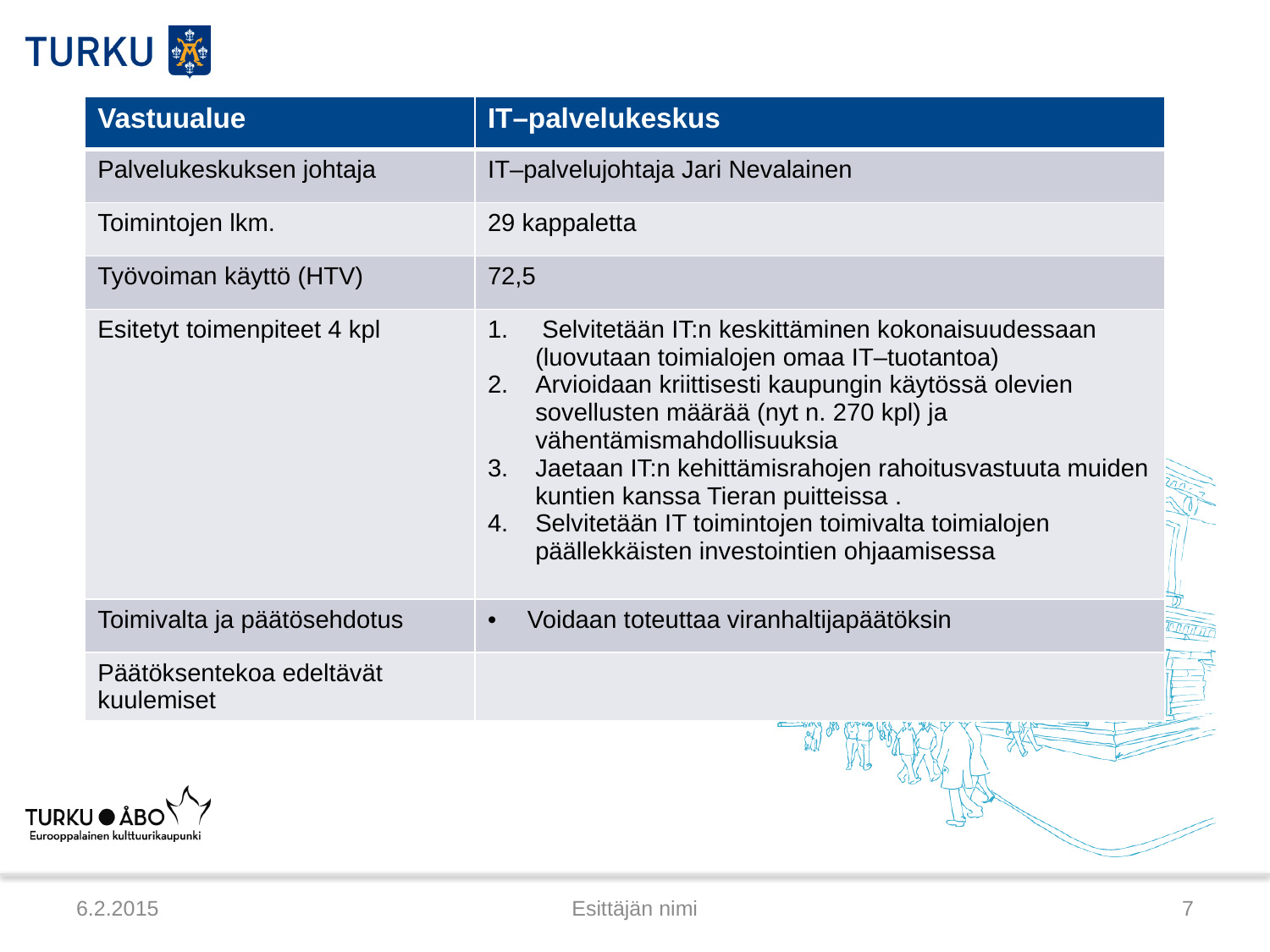

| Vastuualue | IT–palvelukeskus |
| --- | --- |
| Palvelukeskuksen johtaja | IT–palvelujohtaja Jari Nevalainen |
| Toimintojen lkm. | 29 kappaletta |
| Työvoiman käyttö (HTV) | 72,5 |
| Esitetyt toimenpiteet 4 kpl | Selvitetään IT:n keskittäminen kokonaisuudessaan (luovutaan toimialojen omaa IT–tuotantoa) Arvioidaan kriittisesti kaupungin käytössä olevien sovellusten määrää (nyt n. 270 kpl) ja vähentämismahdollisuuksia Jaetaan IT:n kehittämisrahojen rahoitusvastuuta muiden kuntien kanssa Tieran puitteissa . Selvitetään IT toimintojen toimivalta toimialojen päällekkäisten investointien ohjaamisessa |
| Toimivalta ja päätösehdotus | Voidaan toteuttaa viranhaltijapäätöksin |
| Päätöksentekoa edeltävät kuulemiset |  |
6.2.2015
Esittäjän nimi
7